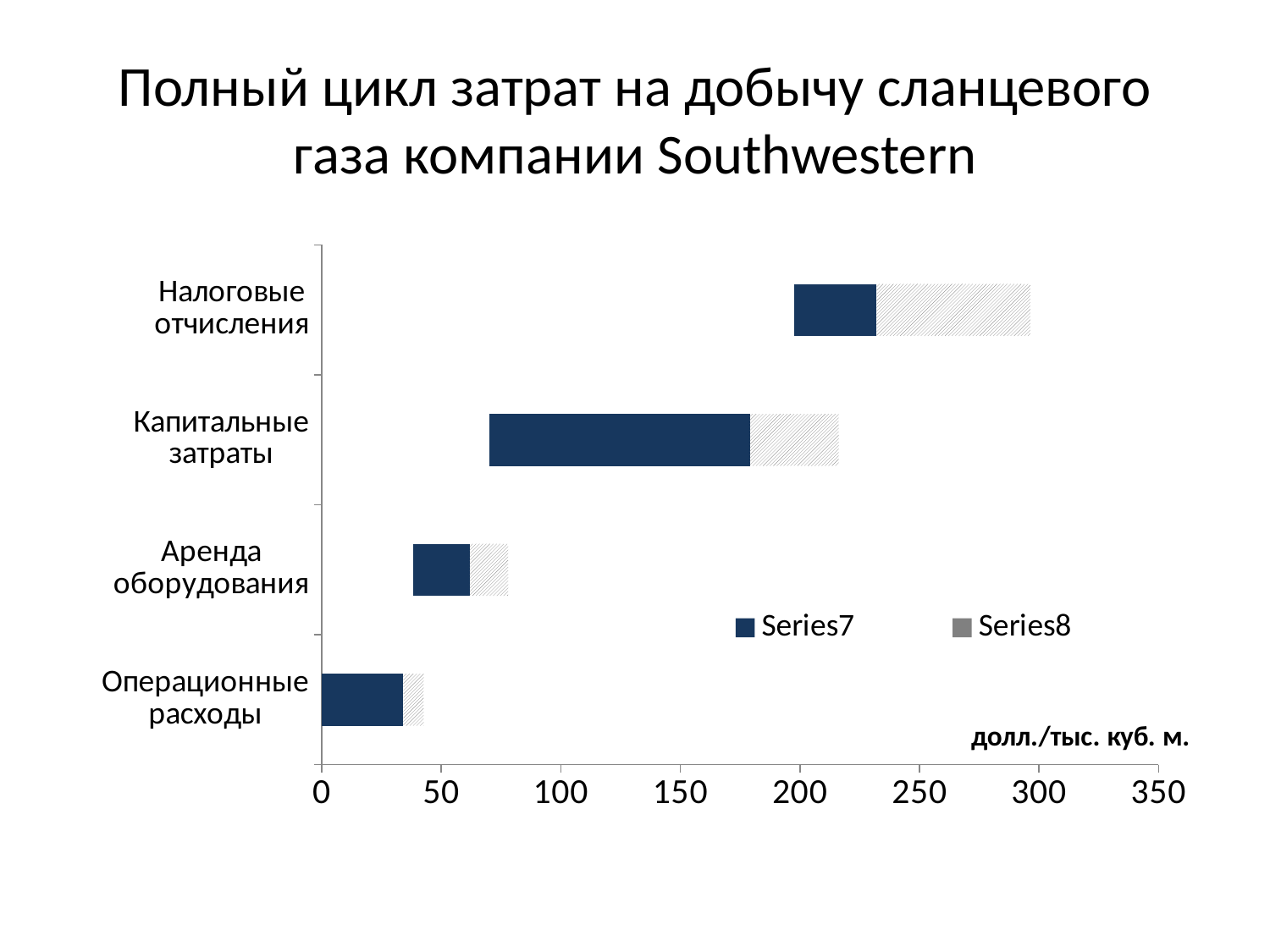

# Полный цикл затрат на добычу сланцевого газа компании Southwestern

### Chart

| Category |  |  |  |  |  |  |  |  |
|---|---|---|---|---|---|---|---|---|
| Операционные расходы | 34.16 | 8.45864661654134 | None | None | None | None | None | None |
| Аренда оборудования | None | 38.38932330827067 | 23.5 | 16.07 | None | None | None | None |
| Капитальные затраты | None | None | None | 69.92432330827067 | 109.11 | 37.2 | None | None |
| Налоговые отчисления | None | None | None | None | None | 197.63432330827067 | 34.44 | 64.28 |